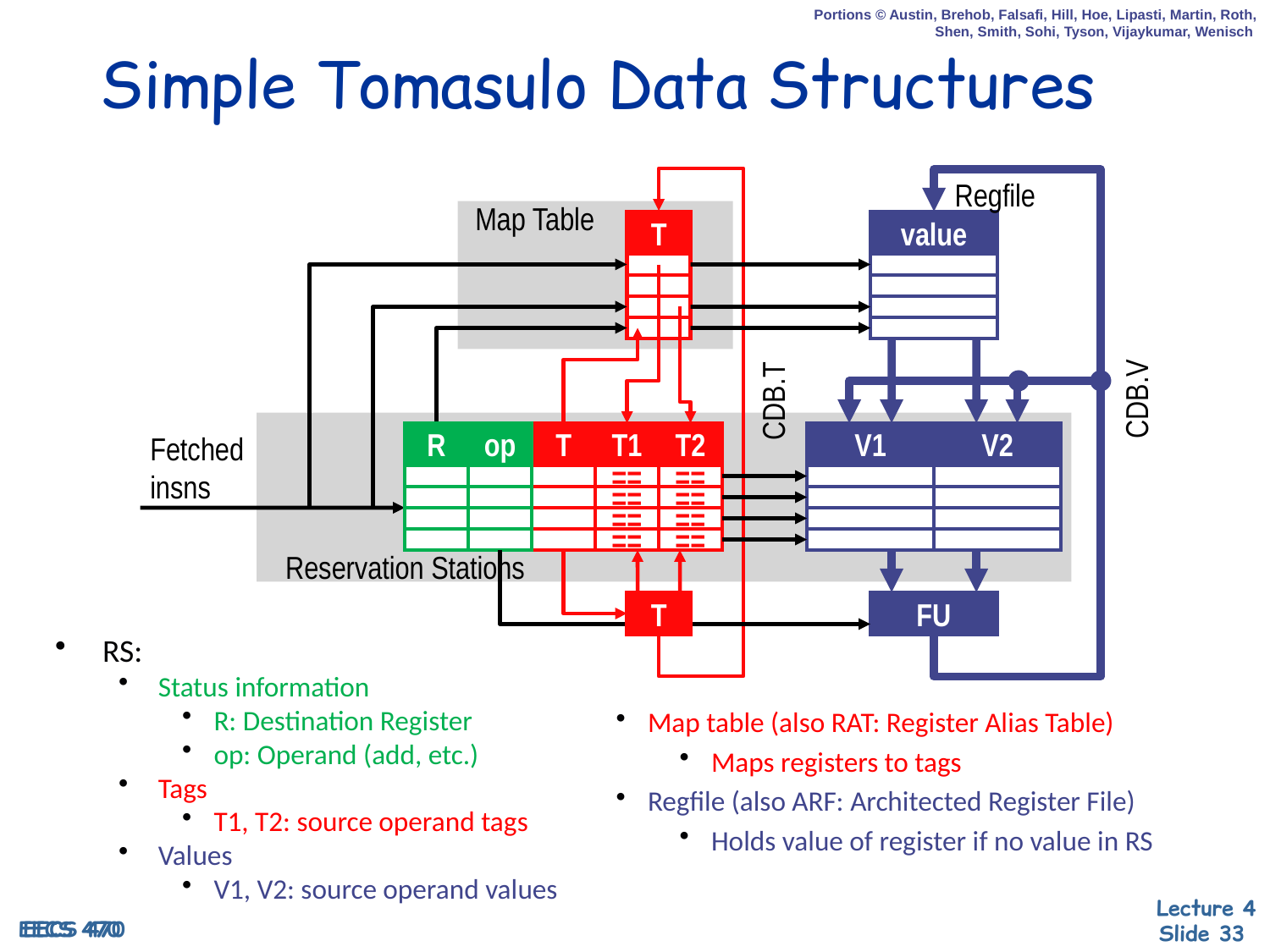

# Simple Tomasulo Data Structures

Regfile

Map Table

T
value

CDB.V
CDB.T

Fetched
insns
R
op
T
T1
T2
V1
V2

==
==

==
==

==
==

==
==

Reservation Stations

T
FU
RS:
Status information
R: Destination Register
op: Operand (add, etc.)
Tags
T1, T2: source operand tags
Values
V1, V2: source operand values

Map table (also RAT: Register Alias Table)
Maps registers to tags
Regfile (also ARF: Architected Register File)
Holds value of register if no value in RS